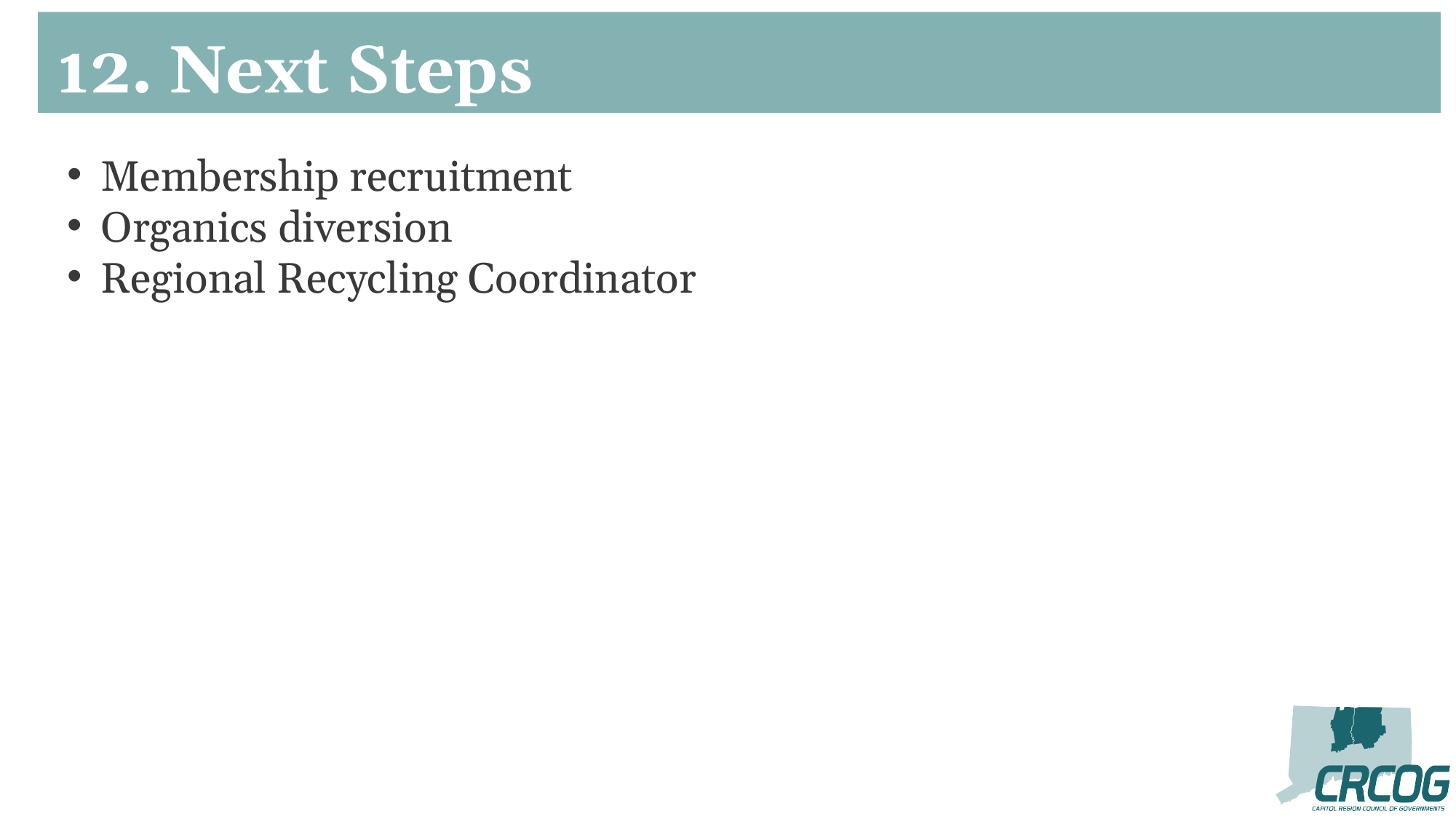

12. Next Steps
Membership recruitment
Organics diversion
Regional Recycling Coordinator